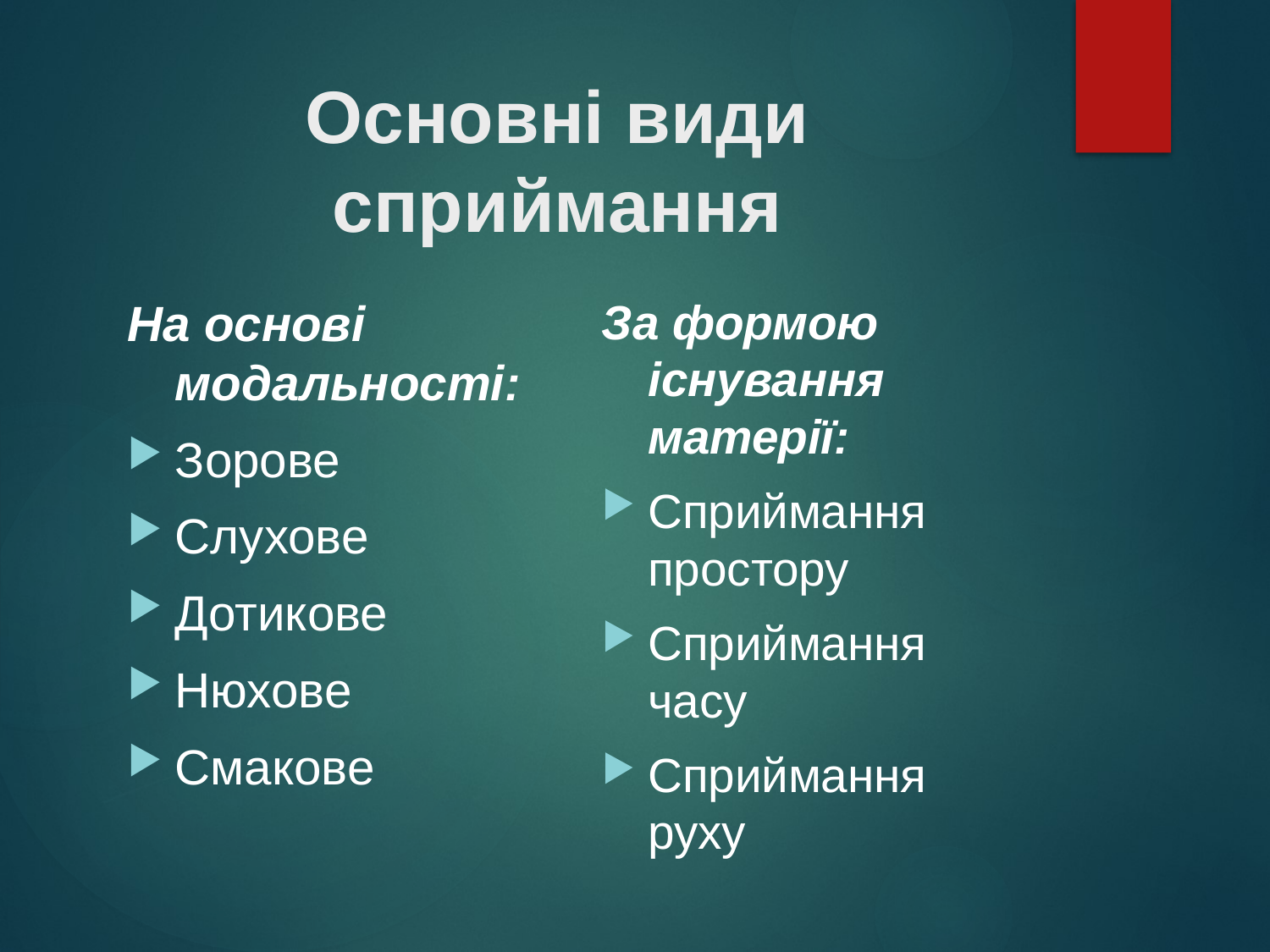

# Основні види сприймання
За формою існування матерії:
Сприймання простору
Сприймання часу
Сприймання руху
На основі модальності:
Зорове
Слухове
Дотикове
Нюхове
Смакове